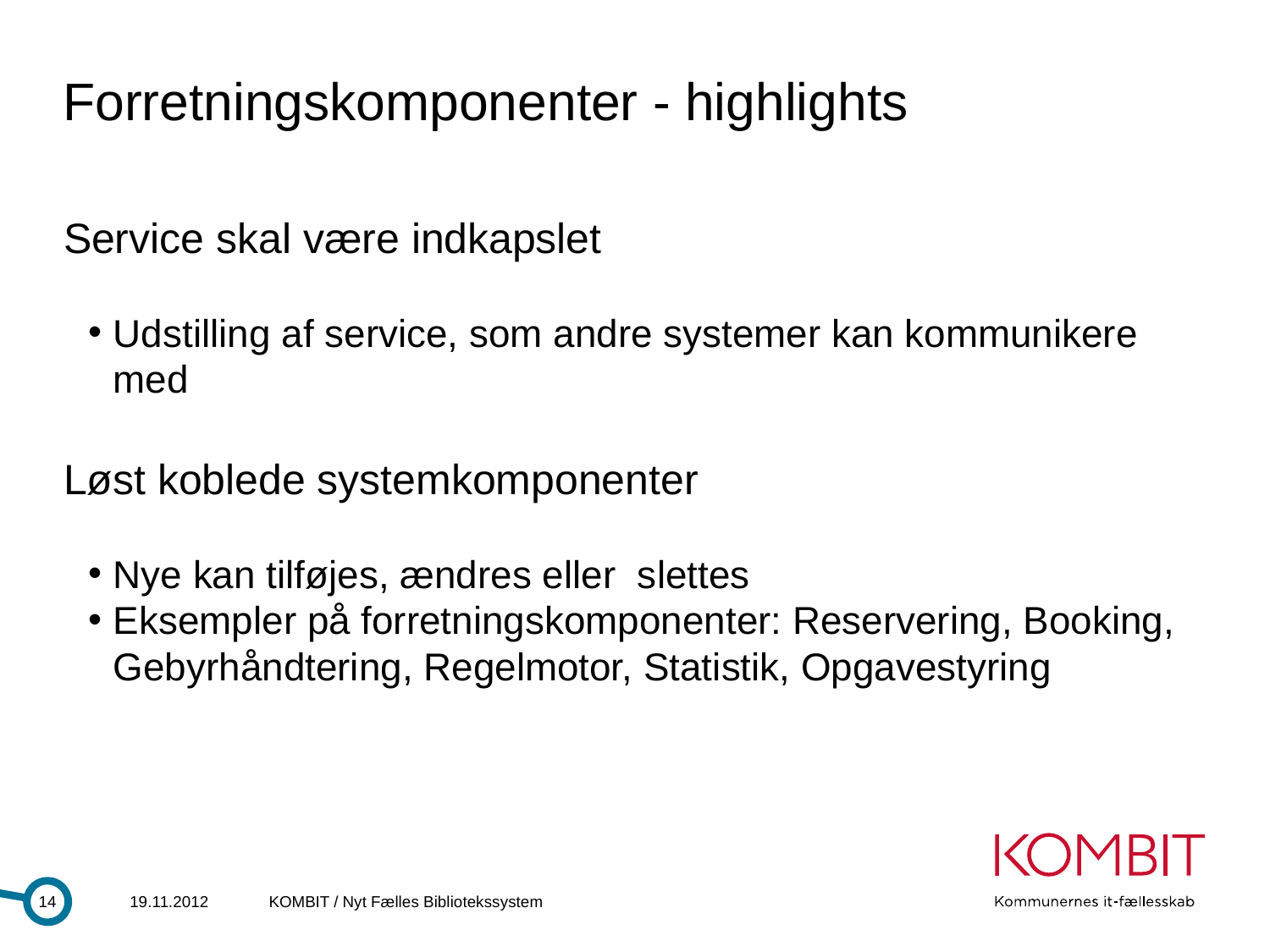

# Forretningskomponenter - highlights
Service skal være indkapslet

Udstilling af service, som andre systemer kan kommunikere med
Løst koblede systemkomponenter

Nye kan tilføjes, ændres eller  slettes
Eksempler på forretningskomponenter: Reservering, Booking, Gebyrhåndtering, Regelmotor, Statistik, Opgavestyring
14
19.11.2012
KOMBIT / Nyt Fælles Bibliotekssystem